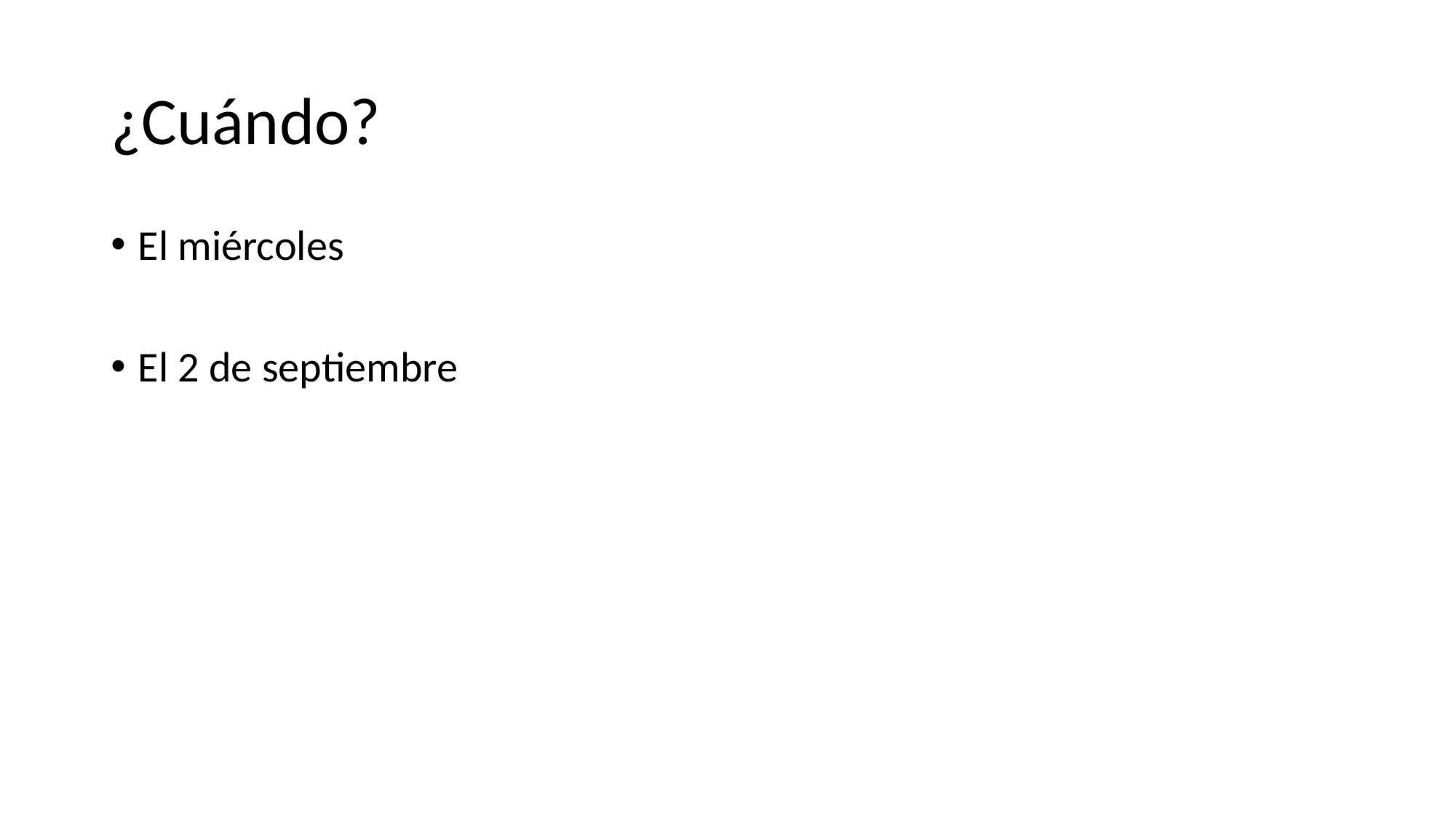

# ¿Cuándo?
El miércoles

El 2 de septiembre